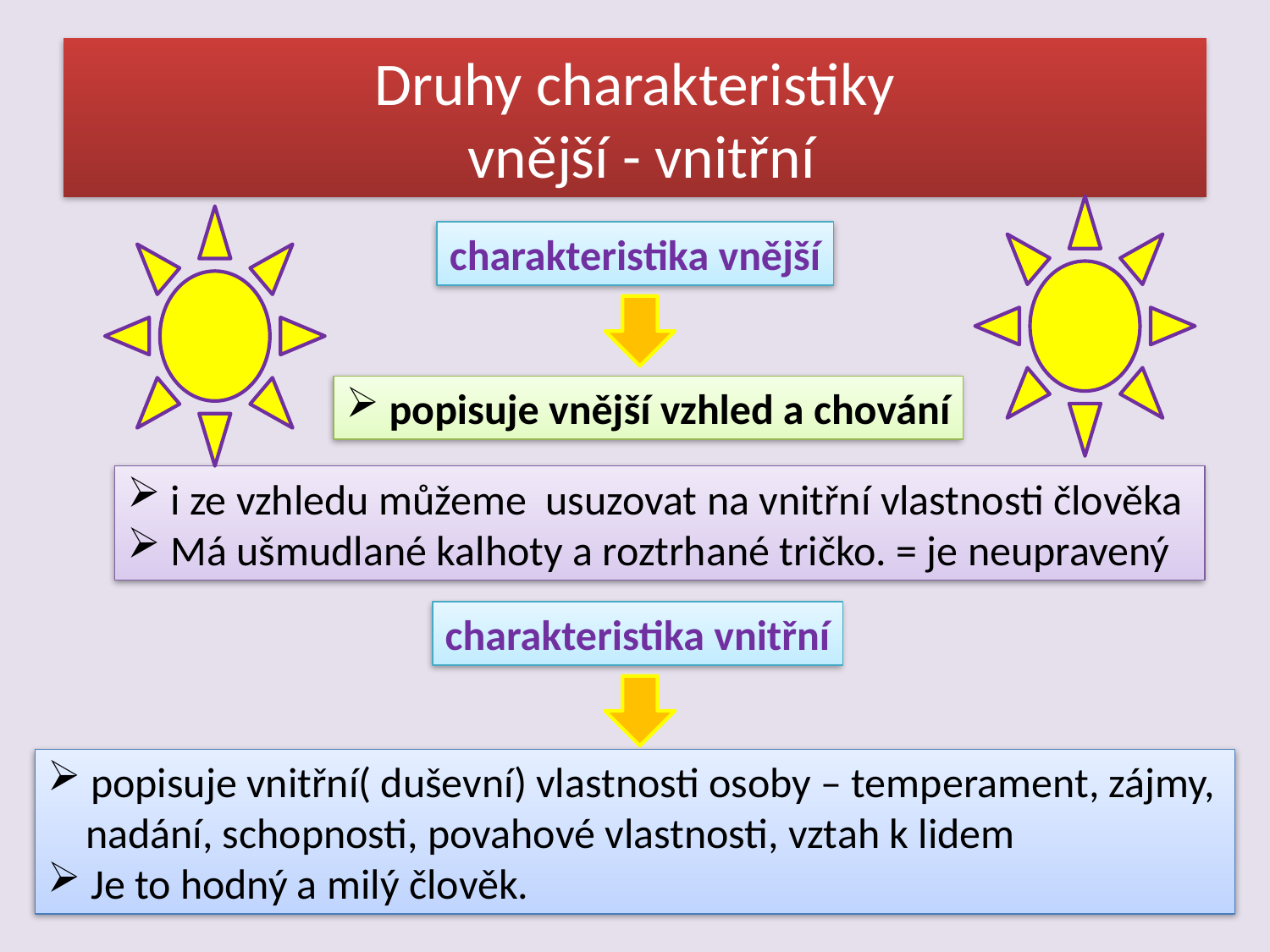

# Druhy charakteristiky vnější - vnitřní

charakteristika vnější

 popisuje vnější vzhled a chování
 i ze vzhledu můžeme  usuzovat na vnitřní vlastnosti člověka
 Má ušmudlané kalhoty a roztrhané tričko. = je neupravený
charakteristika vnitřní

 popisuje vnitřní( duševní) vlastnosti osoby – temperament, zájmy,
    nadání, schopnosti, povahové vlastnosti, vztah k lidem
 Je to hodný a milý člověk.